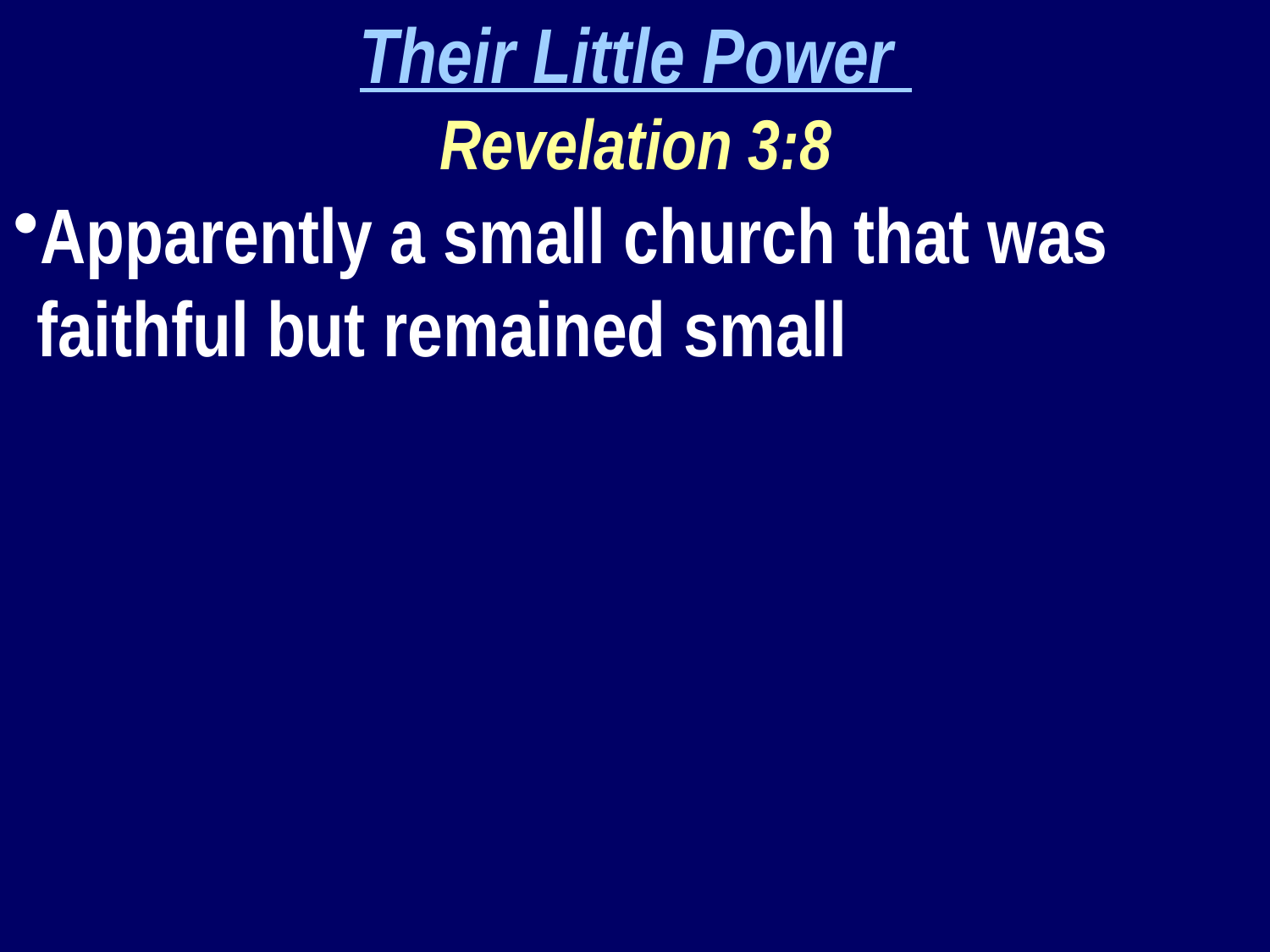

Their Little Power
Revelation 3:8
Apparently a small church that was faithful but remained small